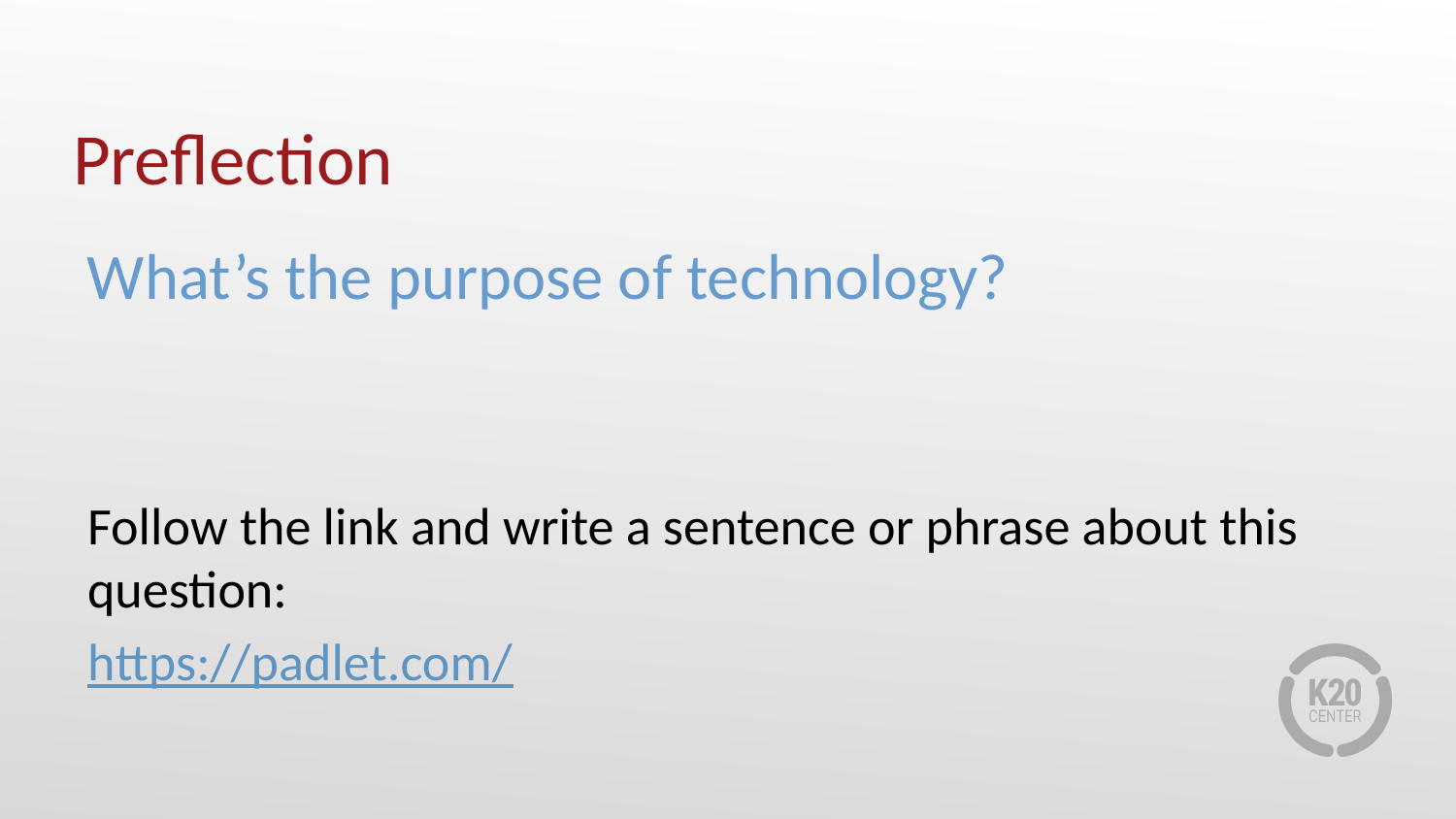

# Preflection
What’s the purpose of technology?
Follow the link and write a sentence or phrase about this question:
https://padlet.com/